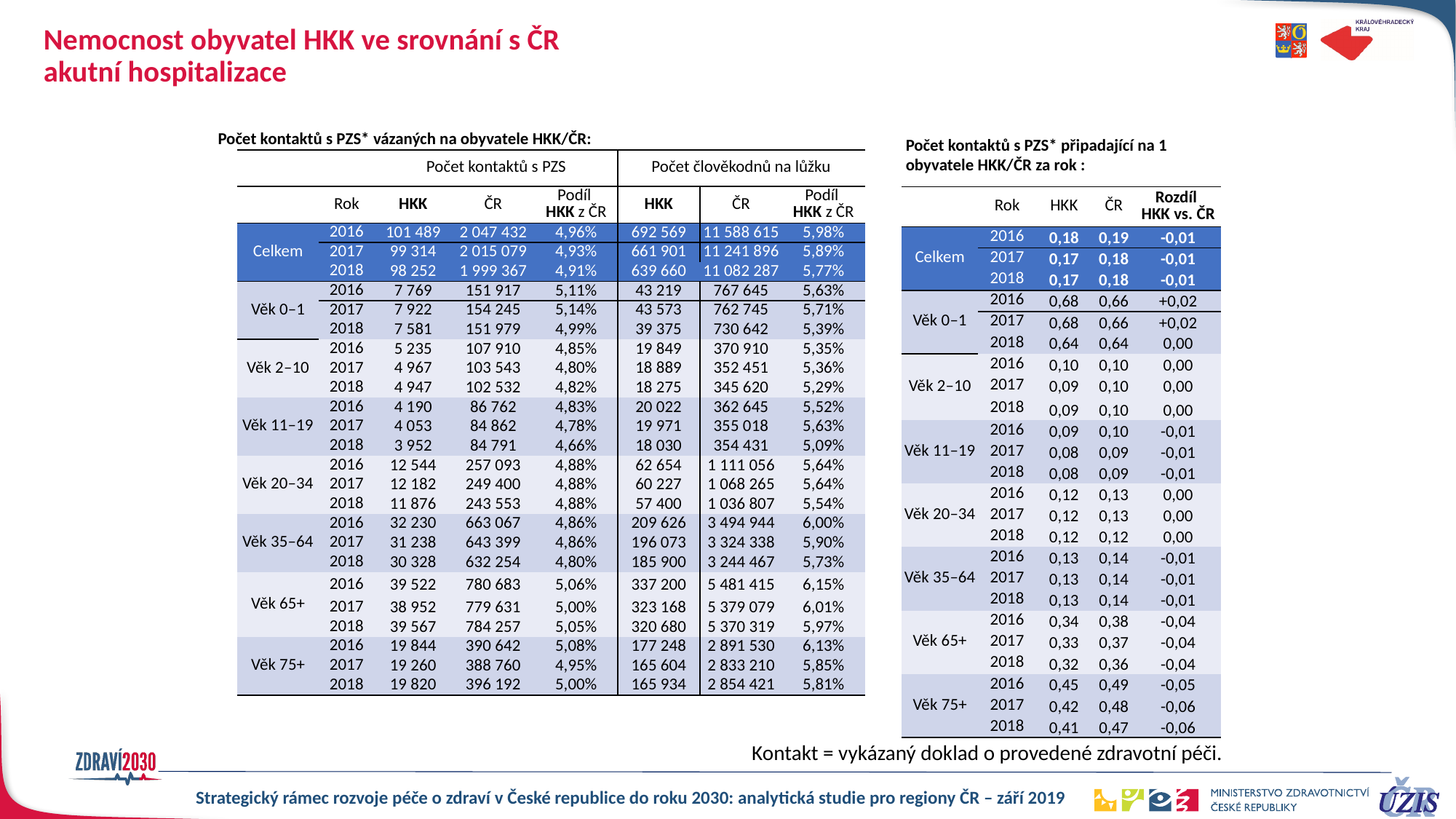

# Nemocnost obyvatel HKK ve srovnání s ČR akutní hospitalizace
Počet kontaktů s PZS* vázaných na obyvatele HKK/ČR:
Počet kontaktů s PZS* připadající na 1 obyvatele HKK/ČR za rok :
|  |  | Počet kontaktů s PZS |  |  | Počet člověkodnů na lůžku |  |  |
| --- | --- | --- | --- | --- | --- | --- | --- |
|  | Rok | HKK | ČR | Podíl HKK z ČR | HKK | ČR | Podíl HKK z ČR |
| Celkem | 2016 | 101 489 | 2 047 432 | 4,96% | 692 569 | 11 588 615 | 5,98% |
|  | 2017 | 99 314 | 2 015 079 | 4,93% | 661 901 | 11 241 896 | 5,89% |
|  | 2018 | 98 252 | 1 999 367 | 4,91% | 639 660 | 11 082 287 | 5,77% |
| Věk 0–1 | 2016 | 7 769 | 151 917 | 5,11% | 43 219 | 767 645 | 5,63% |
|  | 2017 | 7 922 | 154 245 | 5,14% | 43 573 | 762 745 | 5,71% |
|  | 2018 | 7 581 | 151 979 | 4,99% | 39 375 | 730 642 | 5,39% |
| Věk 2–10 | 2016 | 5 235 | 107 910 | 4,85% | 19 849 | 370 910 | 5,35% |
|  | 2017 | 4 967 | 103 543 | 4,80% | 18 889 | 352 451 | 5,36% |
|  | 2018 | 4 947 | 102 532 | 4,82% | 18 275 | 345 620 | 5,29% |
| Věk 11–19 | 2016 | 4 190 | 86 762 | 4,83% | 20 022 | 362 645 | 5,52% |
|  | 2017 | 4 053 | 84 862 | 4,78% | 19 971 | 355 018 | 5,63% |
|  | 2018 | 3 952 | 84 791 | 4,66% | 18 030 | 354 431 | 5,09% |
| Věk 20–34 | 2016 | 12 544 | 257 093 | 4,88% | 62 654 | 1 111 056 | 5,64% |
|  | 2017 | 12 182 | 249 400 | 4,88% | 60 227 | 1 068 265 | 5,64% |
|  | 2018 | 11 876 | 243 553 | 4,88% | 57 400 | 1 036 807 | 5,54% |
| Věk 35–64 | 2016 | 32 230 | 663 067 | 4,86% | 209 626 | 3 494 944 | 6,00% |
|  | 2017 | 31 238 | 643 399 | 4,86% | 196 073 | 3 324 338 | 5,90% |
|  | 2018 | 30 328 | 632 254 | 4,80% | 185 900 | 3 244 467 | 5,73% |
| Věk 65+ | 2016 | 39 522 | 780 683 | 5,06% | 337 200 | 5 481 415 | 6,15% |
|  | 2017 | 38 952 | 779 631 | 5,00% | 323 168 | 5 379 079 | 6,01% |
|  | 2018 | 39 567 | 784 257 | 5,05% | 320 680 | 5 370 319 | 5,97% |
|  | 2016 | 19 844 | 390 642 | 5,08% | 177 248 | 2 891 530 | 6,13% |
| Věk 75+ | 2017 | 19 260 | 388 760 | 4,95% | 165 604 | 2 833 210 | 5,85% |
|  | 2018 | 19 820 | 396 192 | 5,00% | 165 934 | 2 854 421 | 5,81% |
|  | Rok | HKK | ČR | Rozdíl HKK vs. ČR |
| --- | --- | --- | --- | --- |
| Celkem | 2016 | 0,18 | 0,19 | -0,01 |
|  | 2017 | 0,17 | 0,18 | -0,01 |
|  | 2018 | 0,17 | 0,18 | -0,01 |
| Věk 0–1 | 2016 | 0,68 | 0,66 | +0,02 |
|  | 2017 | 0,68 | 0,66 | +0,02 |
|  | 2018 | 0,64 | 0,64 | 0,00 |
| Věk 2–10 | 2016 | 0,10 | 0,10 | 0,00 |
|  | 2017 | 0,09 | 0,10 | 0,00 |
|  | 2018 | 0,09 | 0,10 | 0,00 |
| Věk 11–19 | 2016 | 0,09 | 0,10 | -0,01 |
|  | 2017 | 0,08 | 0,09 | -0,01 |
|  | 2018 | 0,08 | 0,09 | -0,01 |
| Věk 20–34 | 2016 | 0,12 | 0,13 | 0,00 |
|  | 2017 | 0,12 | 0,13 | 0,00 |
|  | 2018 | 0,12 | 0,12 | 0,00 |
| Věk 35–64 | 2016 | 0,13 | 0,14 | -0,01 |
|  | 2017 | 0,13 | 0,14 | -0,01 |
|  | 2018 | 0,13 | 0,14 | -0,01 |
| Věk 65+ | 2016 | 0,34 | 0,38 | -0,04 |
|  | 2017 | 0,33 | 0,37 | -0,04 |
|  | 2018 | 0,32 | 0,36 | -0,04 |
| Věk 75+ | 2016 | 0,45 | 0,49 | -0,05 |
|  | 2017 | 0,42 | 0,48 | -0,06 |
|  | 2018 | 0,41 | 0,47 | -0,06 |
Kontakt = vykázaný doklad o provedené zdravotní péči.